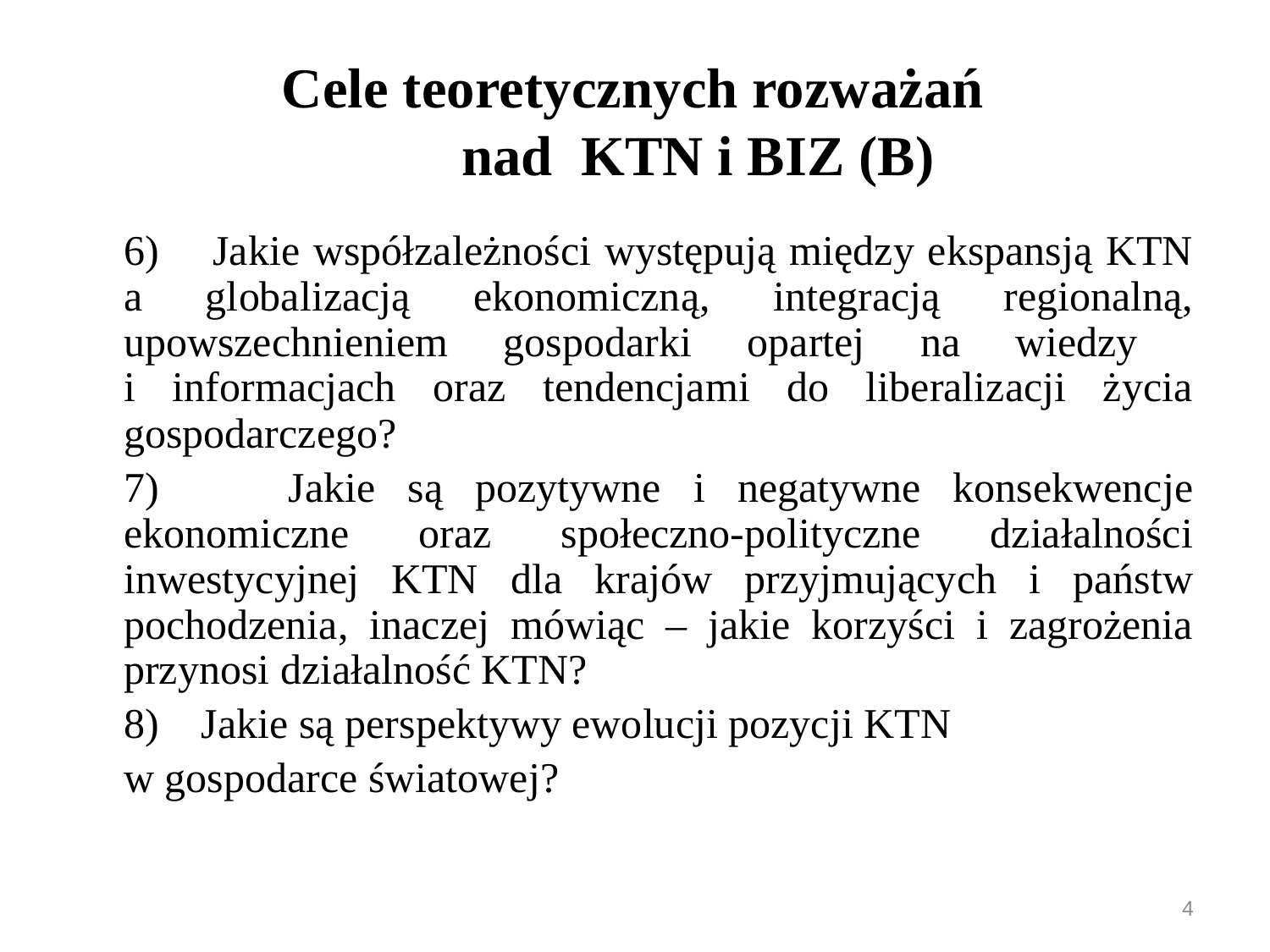

# Cele teoretycznych rozważań nad  KTN i BIZ (B)
	6)    Jakie współzależności występują między ekspansją KTN a globalizacją ekonomiczną, integracją regionalną, upowszechnieniem gospodarki opartej na wiedzy
i informacjach oraz tendencjami do liberalizacji życia gospodarczego?
	7)    Jakie są pozytywne i negatywne konsekwencje ekonomiczne oraz społeczno-polityczne działalności inwestycyjnej KTN dla krajów przyjmujących i państw pochodzenia, inaczej mówiąc – jakie korzyści i zagrożenia przynosi działalność KTN?
	8)    Jakie są perspektywy ewolucji pozycji KTN
	w gospodarce światowej?
4